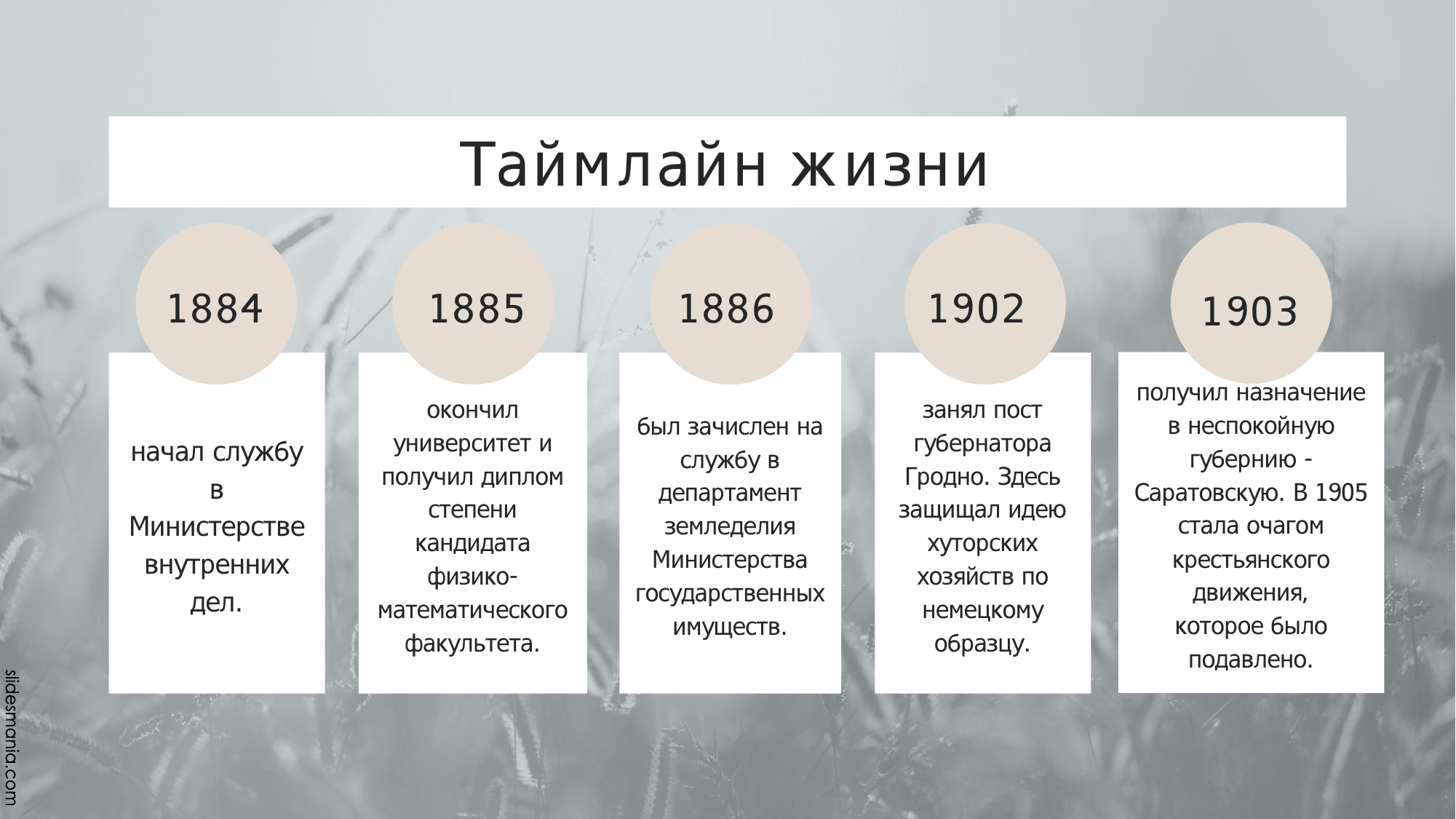

# Таймлайн жизни

1886
1902
1884
1885
1903
получил назначение в неспокойную губернию - Саратовскую. В 1905 стала очагом крестьянского движения, которое было подавлено.
начал службу в Министерстве внутренних дел.
окончил университет и получил диплом степени кандидата физико-математического факультета.
был зачислен на службу в департамент земледелия Министерства государственных имуществ.
занял пост губернатора Гродно. Здесь защищал идею хуторских хозяйств по немецкому образцу.